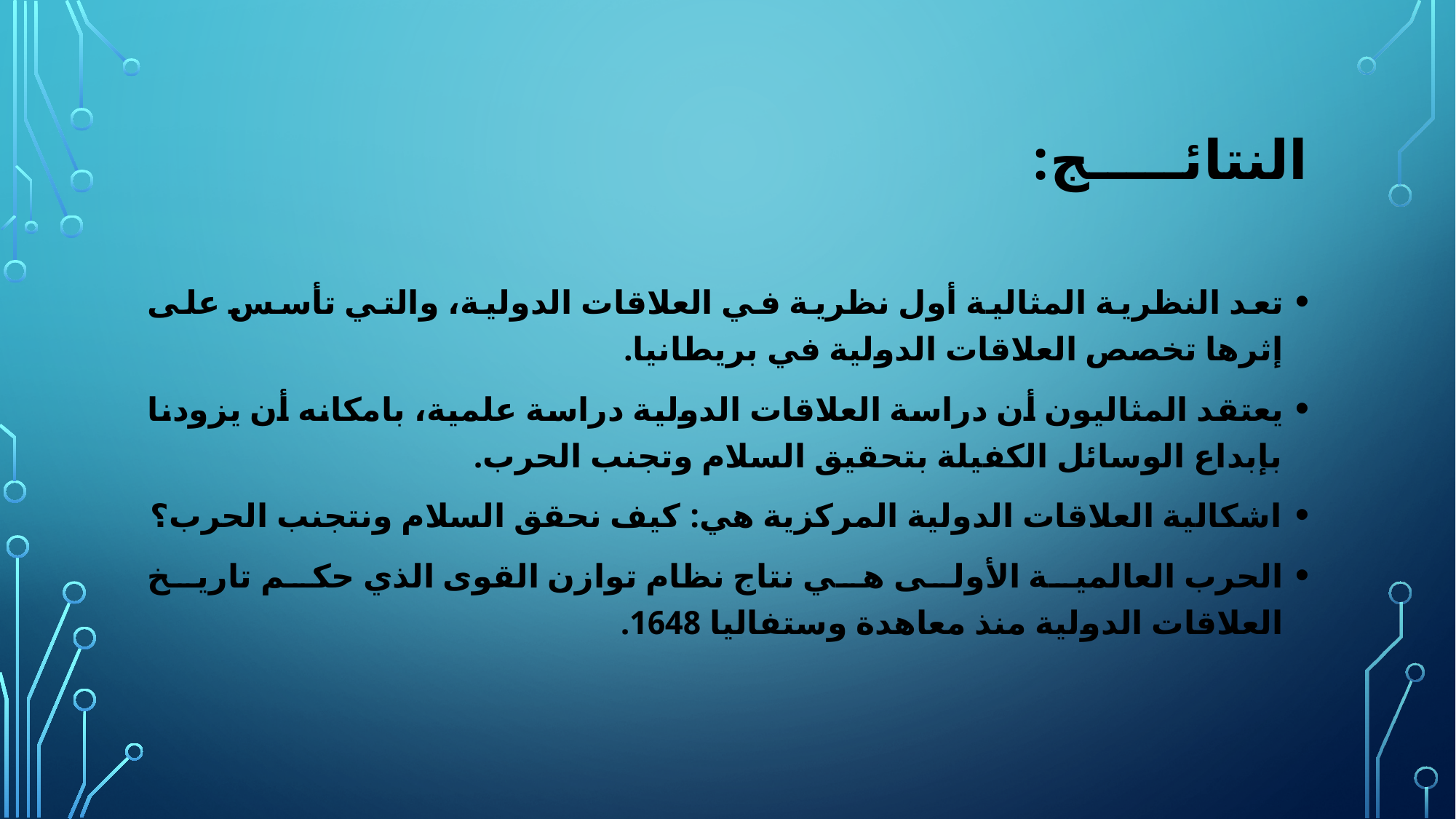

# النتائـــــج:
تعد النظرية المثالية أول نظرية في العلاقات الدولية، والتي تأسس على إثرها تخصص العلاقات الدولية في بريطانيا.
يعتقد المثاليون أن دراسة العلاقات الدولية دراسة علمية، بامكانه أن يزودنا بإبداع الوسائل الكفيلة بتحقيق السلام وتجنب الحرب.
اشكالية العلاقات الدولية المركزية هي: كيف نحقق السلام ونتجنب الحرب؟
الحرب العالمية الأولى هي نتاج نظام توازن القوى الذي حكم تاريخ العلاقات الدولية منذ معاهدة وستفاليا 1648.